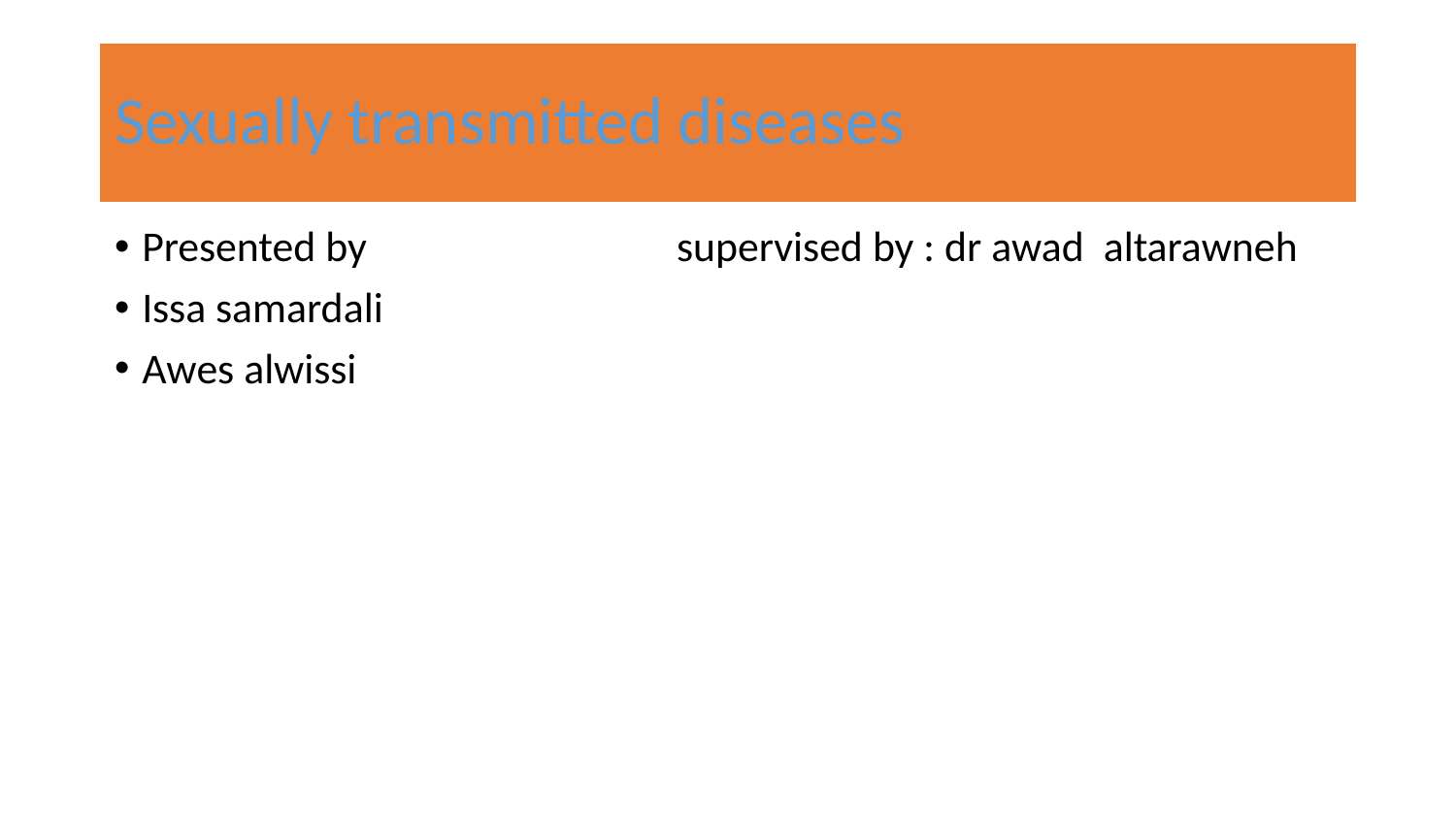

# Sexually transmitted diseases
Presented by                                supervised by : dr awad  altarawneh
Issa samardali
Awes alwissi